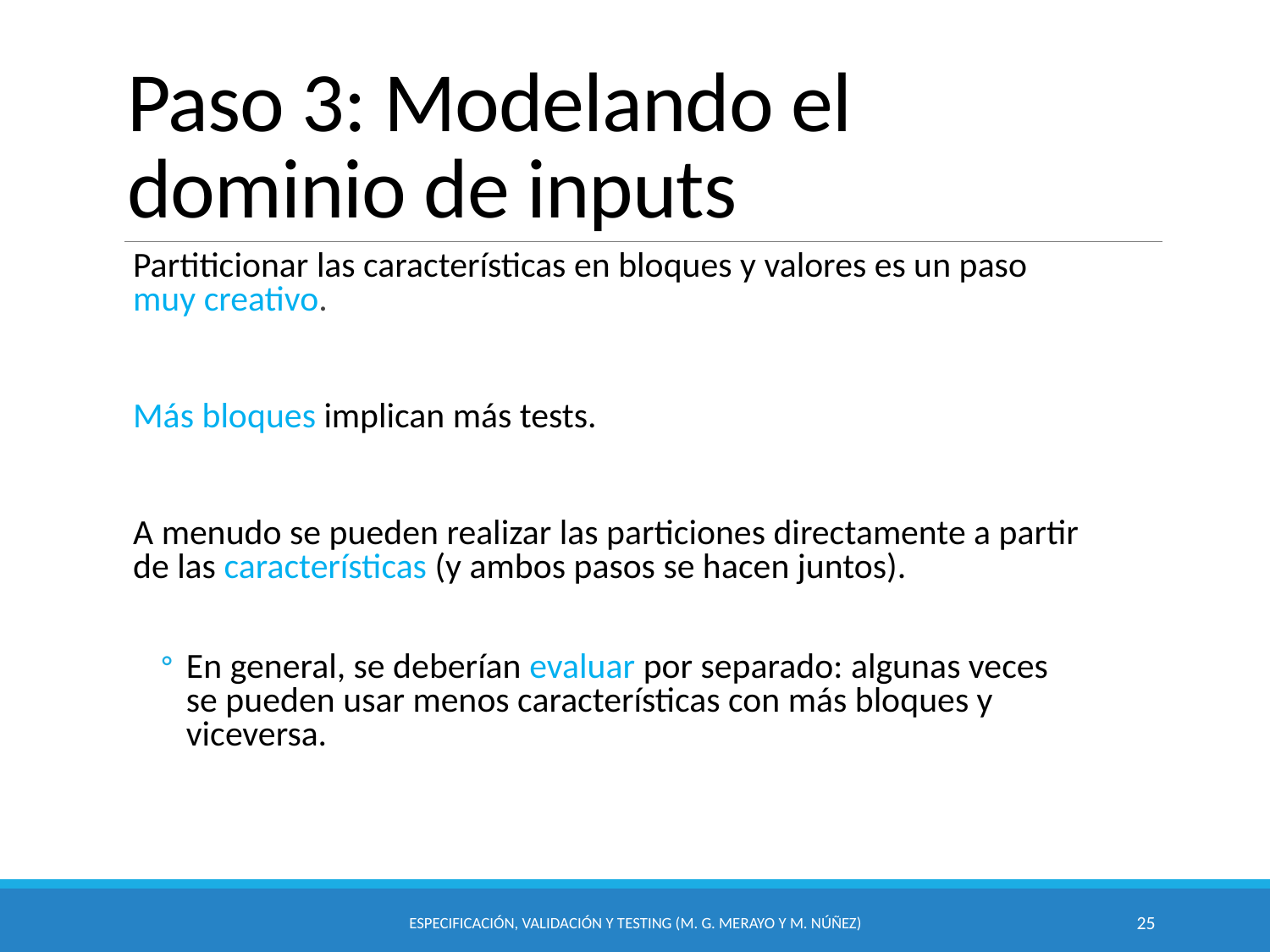

# Paso 3: Modelando el dominio de inputs
Partiticionar las características en bloques y valores es un paso  muy creativo.

Más bloques implican más tests.

A menudo se pueden realizar las particiones directamente a partir de las características (y ambos pasos se hacen juntos).

En general, se deberían evaluar por separado: algunas veces se pueden usar menos características con más bloques y viceversa.
Especificación, Validación y Testing (M. G. Merayo y M. Núñez)
25